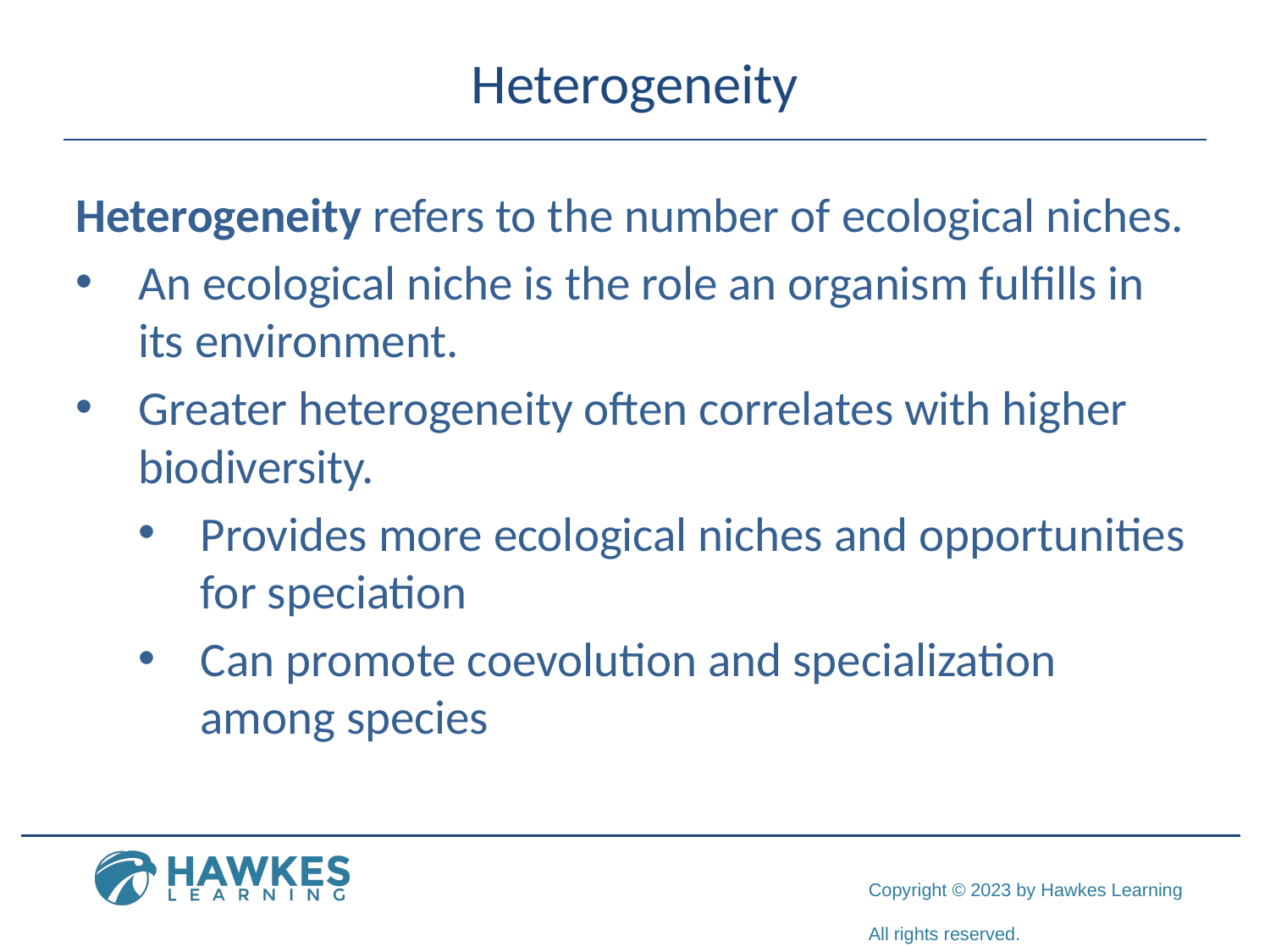

# Heterogeneity
Heterogeneity refers to the number of ecological niches.
An ecological niche is the role an organism fulfills in its environment.
Greater heterogeneity often correlates with higher biodiversity.
Provides more ecological niches and opportunities for speciation
Can promote coevolution and specialization among species